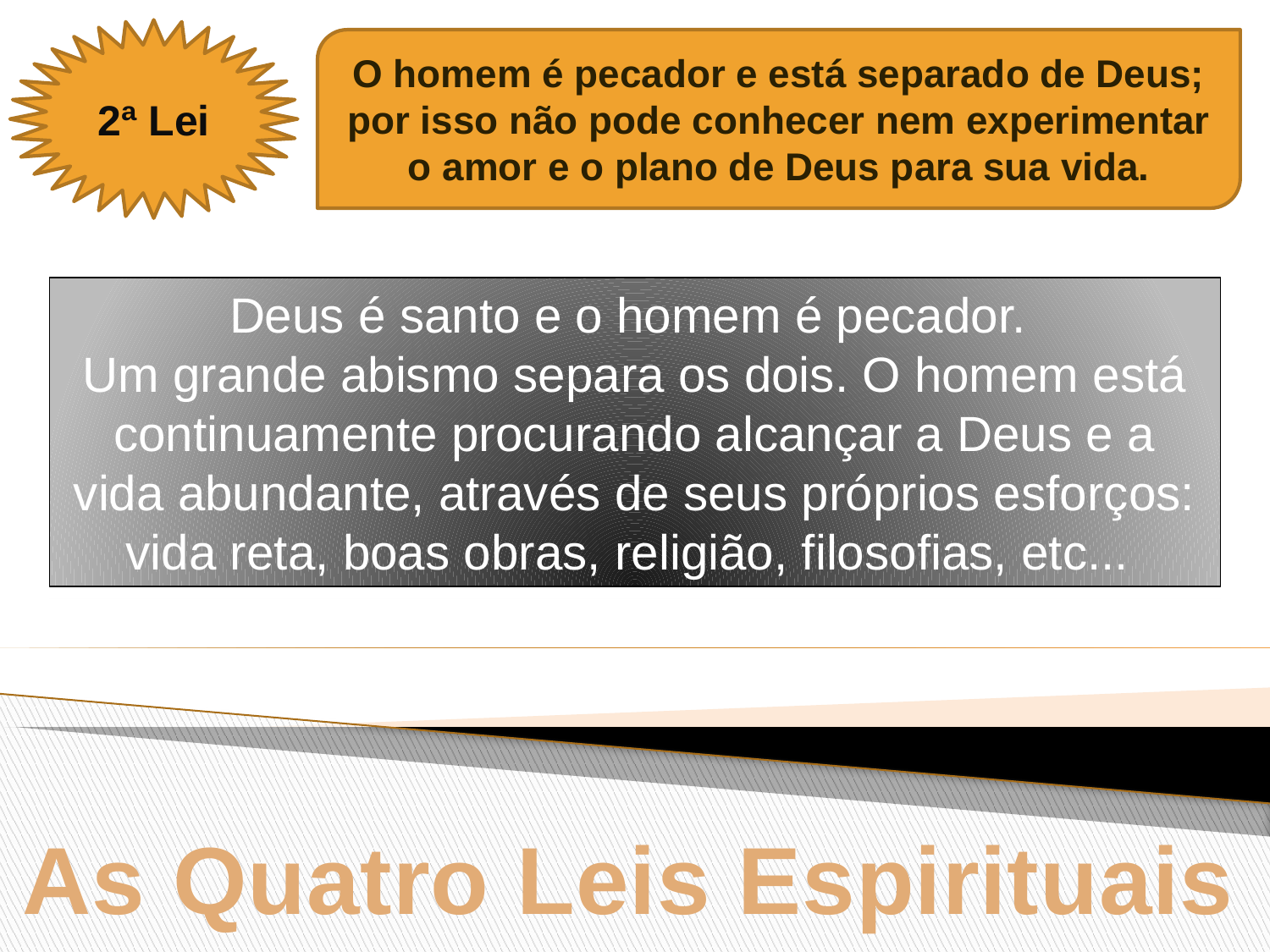

2ª Lei
O homem é pecador e está separado de Deus; por isso não pode conhecer nem experimentar o amor e o plano de Deus para sua vida.
Deus é santo e o homem é pecador.
Um grande abismo separa os dois. O homem está continuamente procurando alcançar a Deus e a vida abundante, através de seus próprios esforços: vida reta, boas obras, religião, filosofias, etc...
As Quatro Leis Espirituais